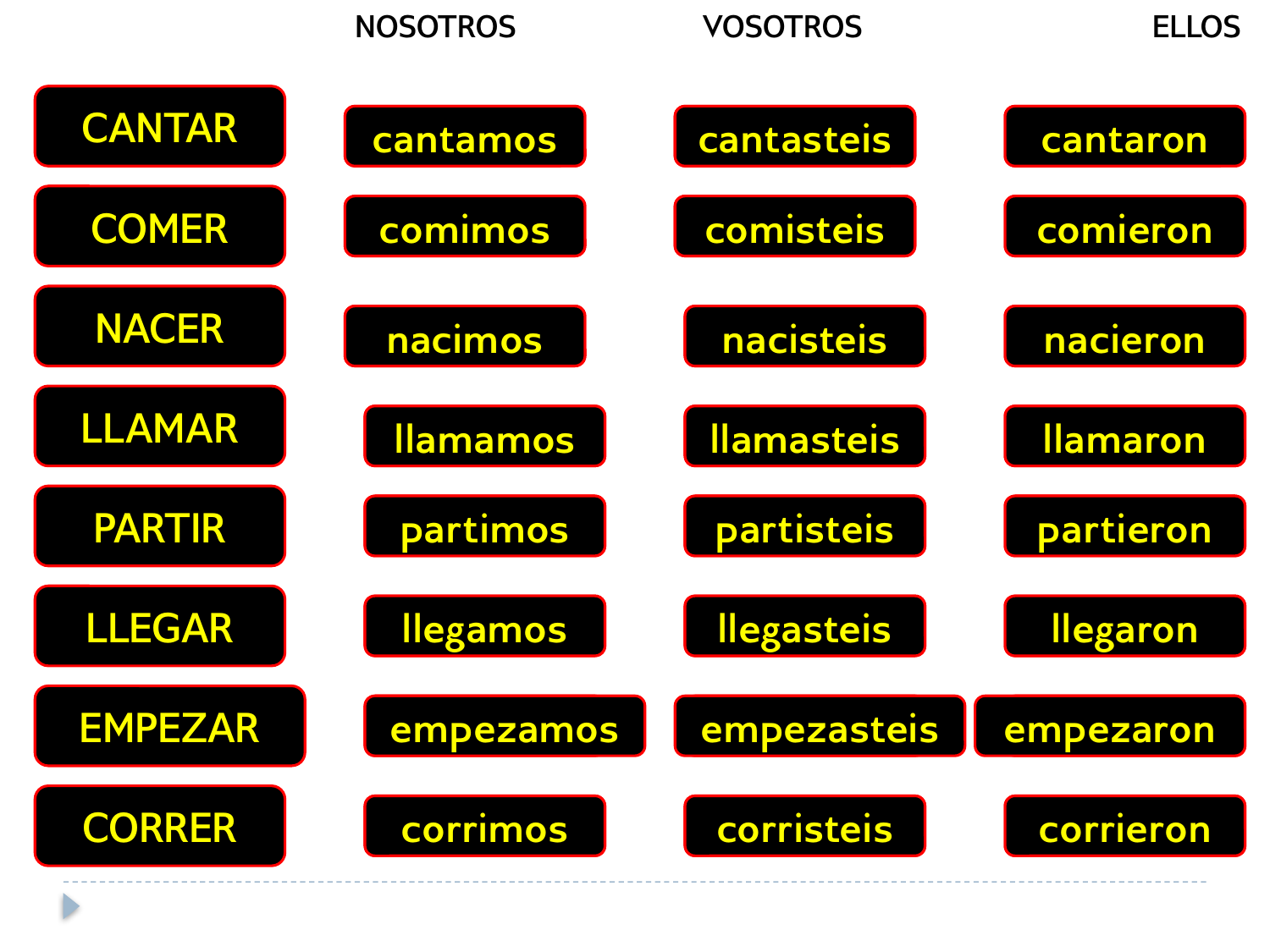

NOSOTROS                  VOSOTROS                            ELLOS
CANTAR

cantamos

cantasteis

cantaron
COMER

comimos

comisteis

comieron
NACER

nacimos

nacisteis

nacieron
LLAMAR

llamamos

llamasteis

llamaron
PARTIR

partimos

partisteis

partieron
LLEGAR

llegamos

llegasteis

llegaron
EMPEZAR

empezamos
empezasteis

empezaron

CORRER

corrimos

corristeis

corrieron